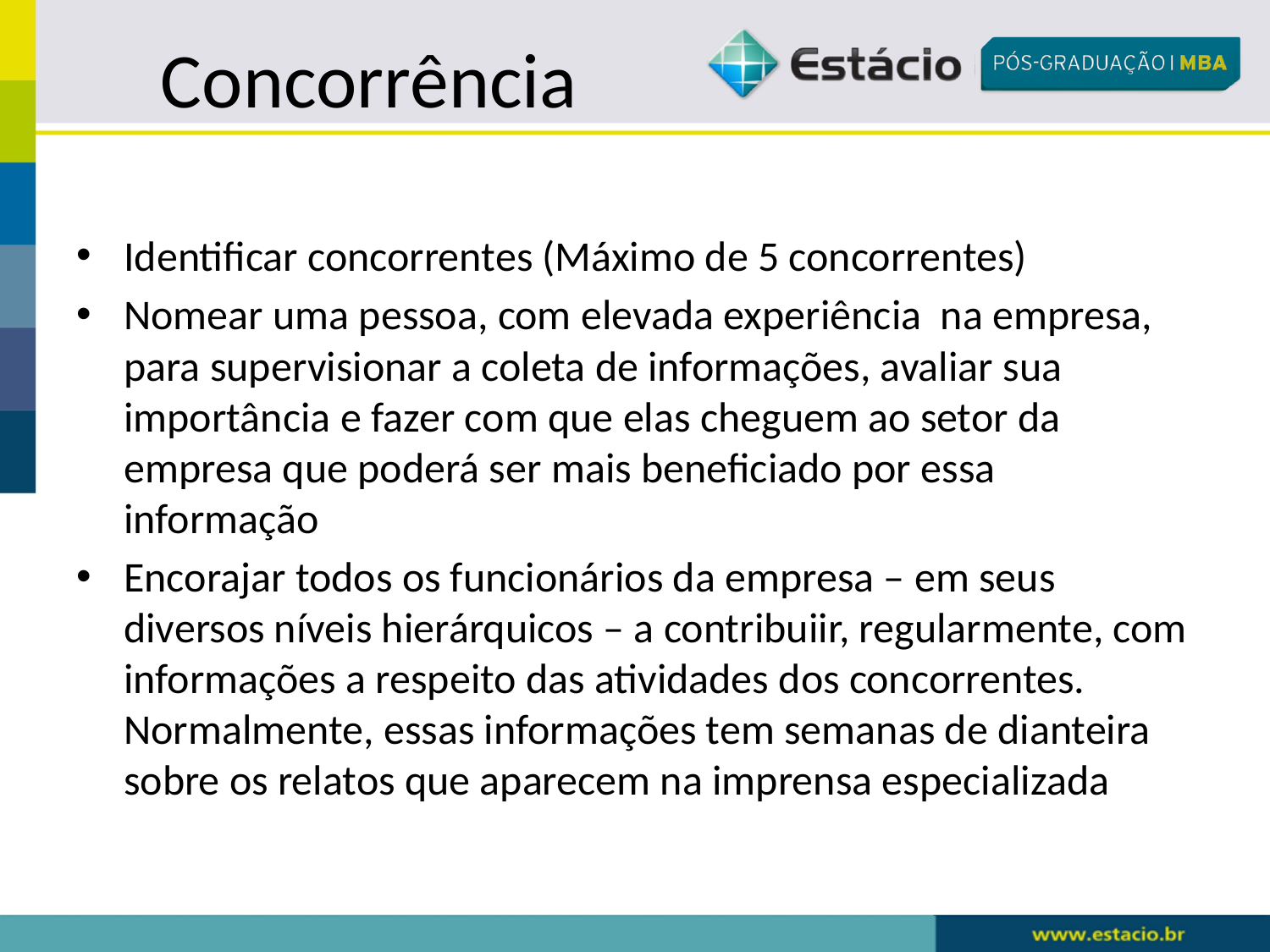

# Concorrência
Identificar concorrentes (Máximo de 5 concorrentes)
Nomear uma pessoa, com elevada experiência  na empresa, para supervisionar a coleta de informações, avaliar sua importância e fazer com que elas cheguem ao setor da empresa que poderá ser mais beneficiado por essa informação
Encorajar todos os funcionários da empresa – em seus diversos níveis hierárquicos – a contribuiir, regularmente, com informações a respeito das atividades dos concorrentes. Normalmente, essas informações tem semanas de dianteira sobre os relatos que aparecem na imprensa especializada